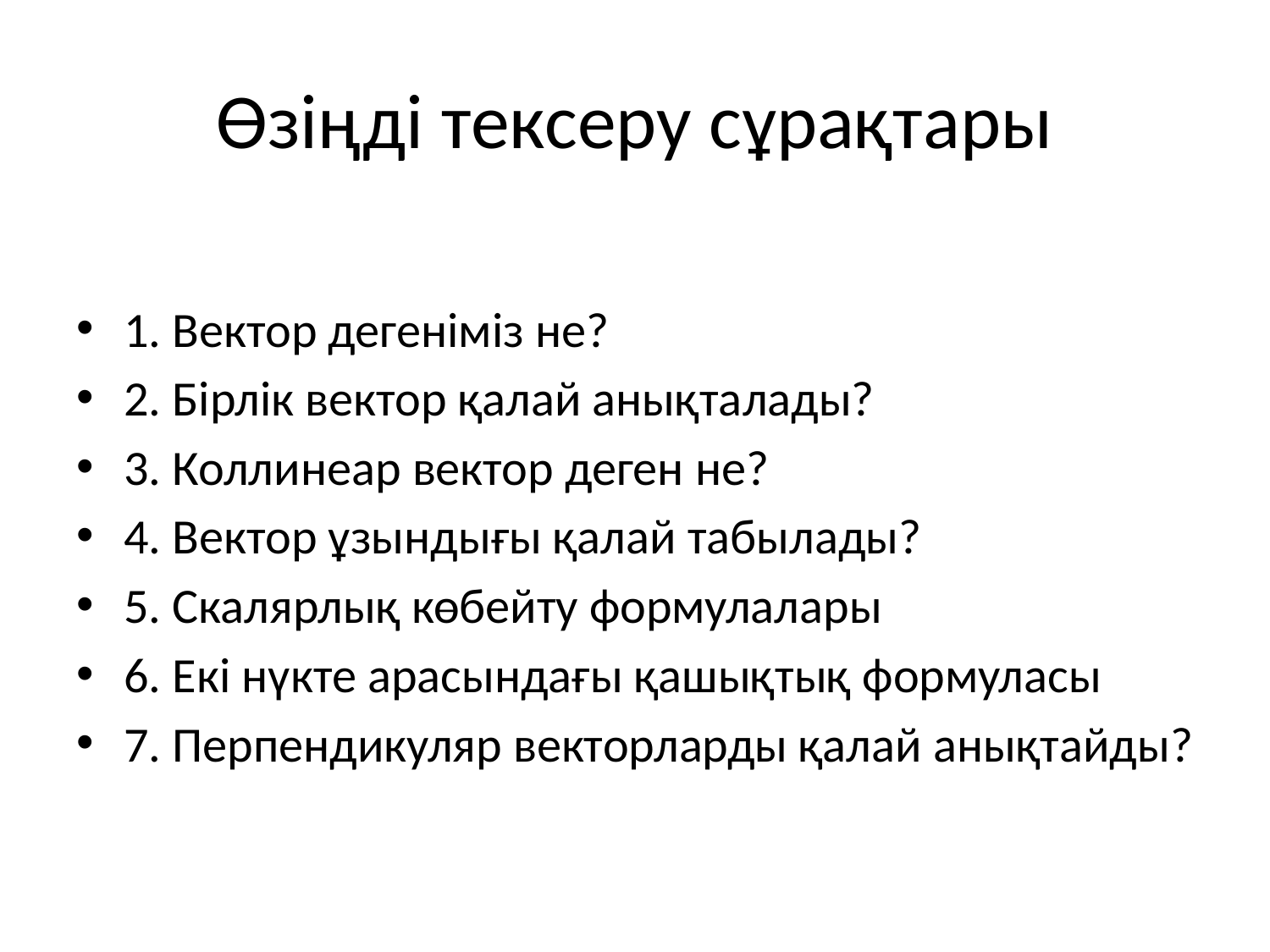

# Өзіңді тексеру сұрақтары

1. Вектор дегеніміз не?
2. Бірлік вектор қалай анықталады?
3. Коллинеар вектор деген не?
4. Вектор ұзындығы қалай табылады?
5. Скалярлық көбейту формулалары
6. Екі нүкте арасындағы қашықтық формуласы
7. Перпендикуляр векторларды қалай анықтайды?